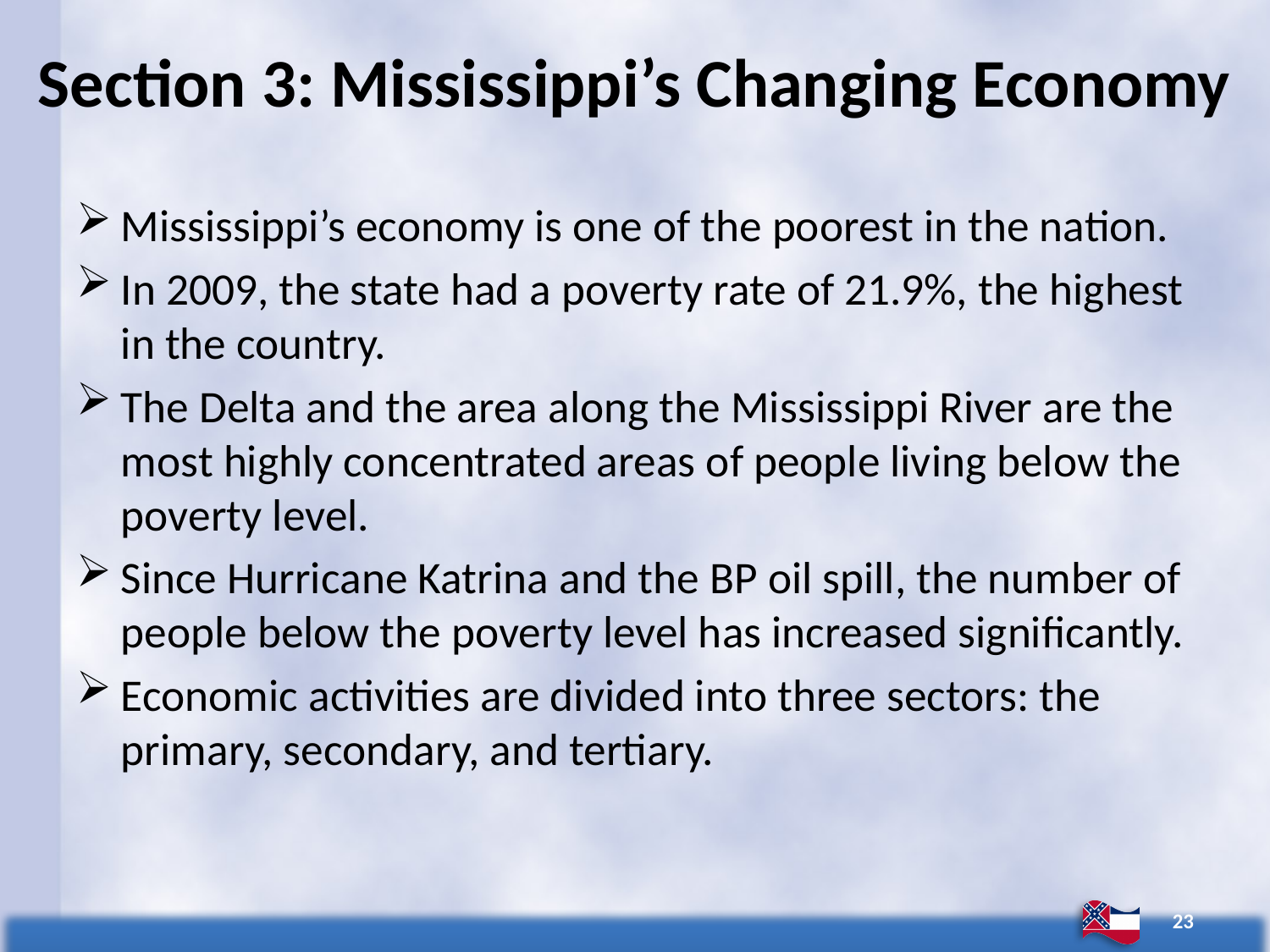

# Section 3: Mississippi’s Changing Economy
Mississippi’s economy is one of the poorest in the nation.
In 2009, the state had a poverty rate of 21.9%, the highest in the country.
The Delta and the area along the Mississippi River are the most highly concentrated areas of people living below the poverty level.
Since Hurricane Katrina and the BP oil spill, the number of people below the poverty level has increased significantly.
Economic activities are divided into three sectors: the primary, secondary, and tertiary.

23